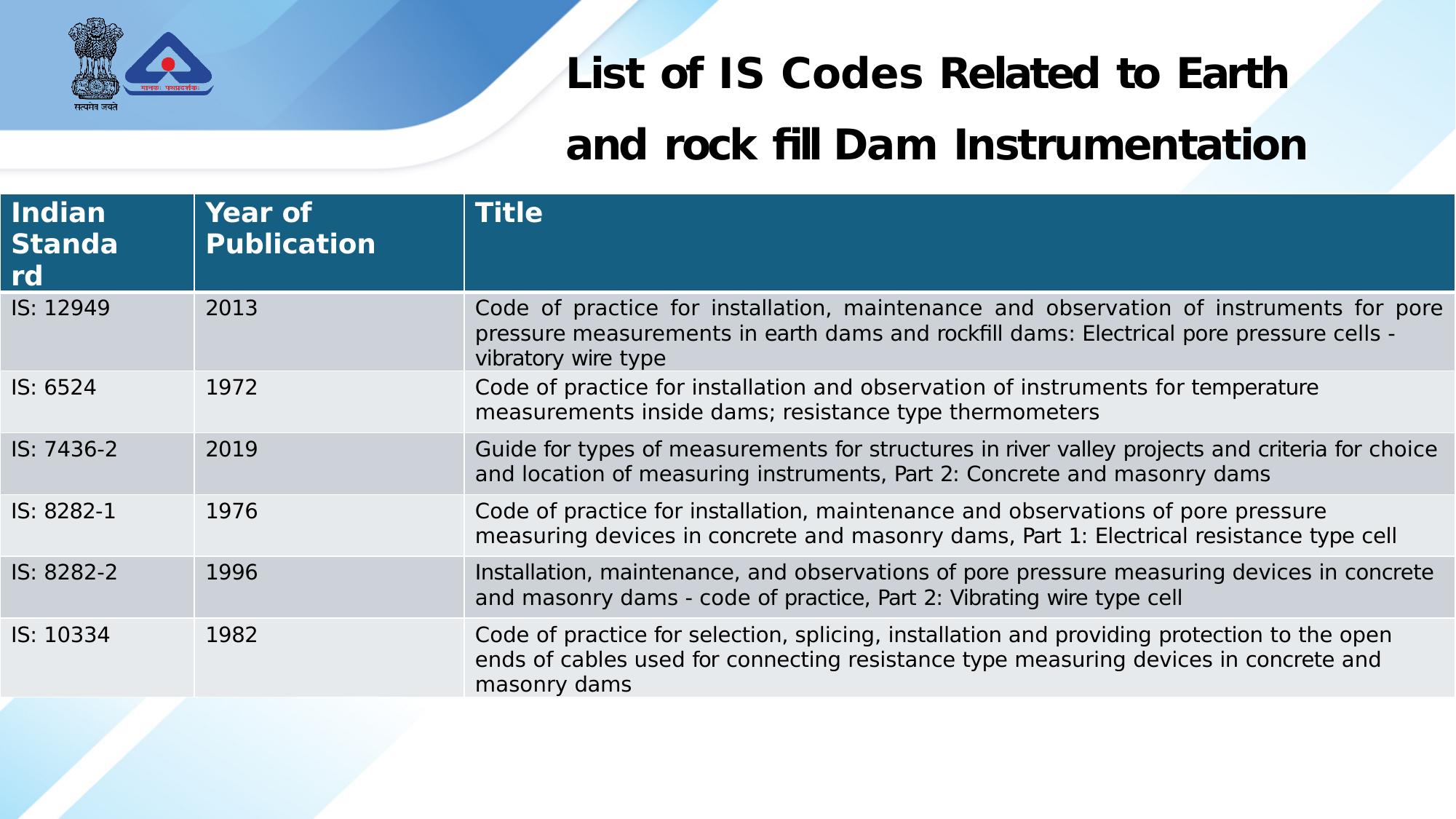

List of IS Codes Related to Earth
and rock fill Dam Instrumentation
| Indian Standard | Year of Publication | Title |
| --- | --- | --- |
| IS: 12949 | 2013 | Code of practice for installation, maintenance and observation of instruments for pore pressure measurements in earth dams and rockfill dams: Electrical pore pressure cells - vibratory wire type |
| IS: 6524 | 1972 | Code of practice for installation and observation of instruments for temperature measurements inside dams; resistance type thermometers |
| IS: 7436-2 | 2019 | Guide for types of measurements for structures in river valley projects and criteria for choice and location of measuring instruments, Part 2: Concrete and masonry dams |
| IS: 8282-1 | 1976 | Code of practice for installation, maintenance and observations of pore pressure measuring devices in concrete and masonry dams, Part 1: Electrical resistance type cell |
| IS: 8282-2 | 1996 | Installation, maintenance, and observations of pore pressure measuring devices in concrete and masonry dams - code of practice, Part 2: Vibrating wire type cell |
| IS: 10334 | 1982 | Code of practice for selection, splicing, installation and providing protection to the open ends of cables used for connecting resistance type measuring devices in concrete and masonry dams |